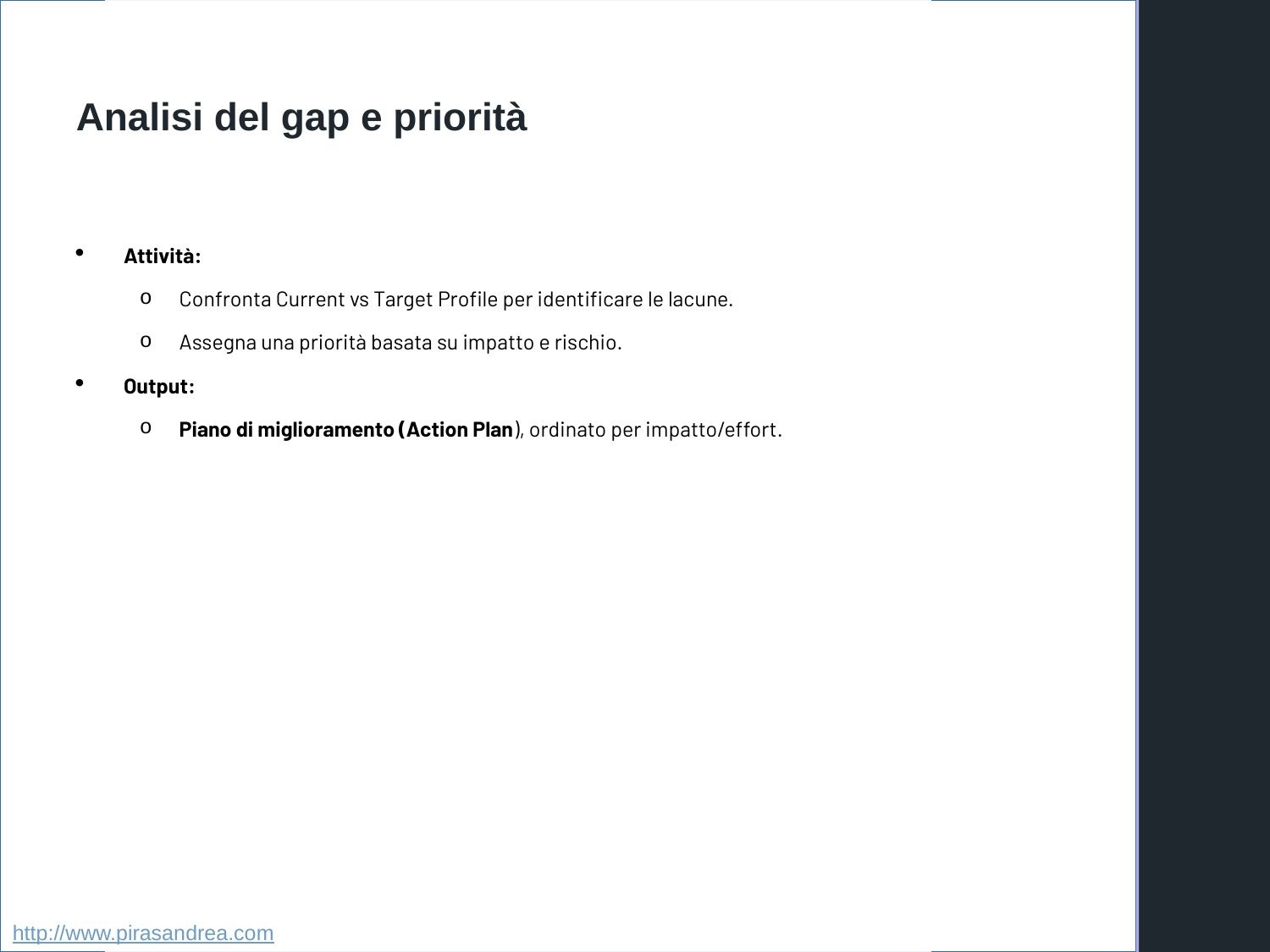

Analisi del gap e priorità
Attività:
Confronta Current vs Target Profile per identificare le lacune.
Assegna una priorità basata su impatto e rischio.
Output:
Piano di miglioramento (Action Plan), ordinato per impatto/effort.

http://www.pirasandrea.com